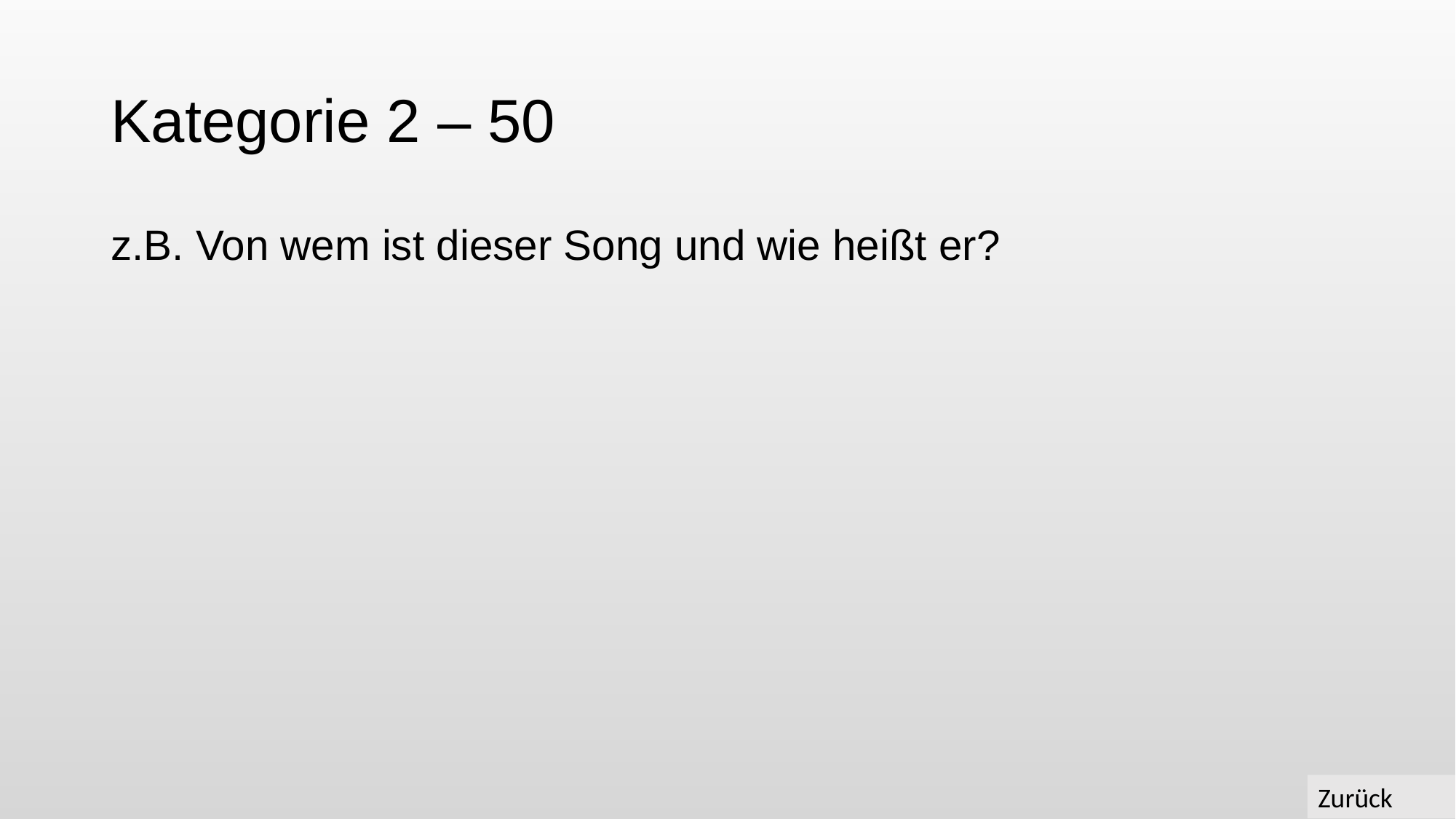

# Kategorie 2 – 50
z.B. Von wem ist dieser Song und wie heißt er?
Zurück